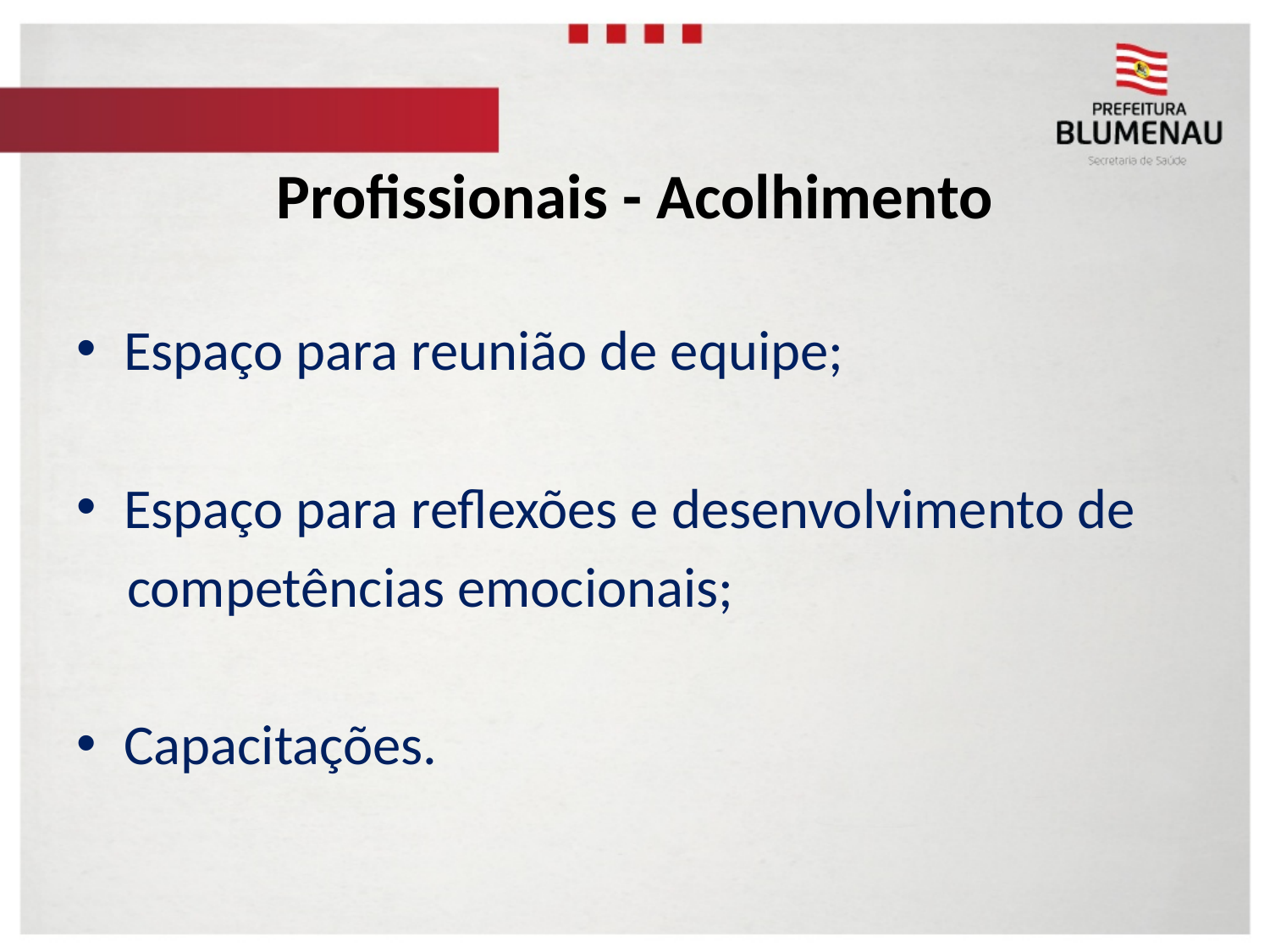

# Profissionais - Acolhimento
Espaço para reunião de equipe;

Espaço para reflexões e desenvolvimento de
    competências emocionais;

Capacitações.